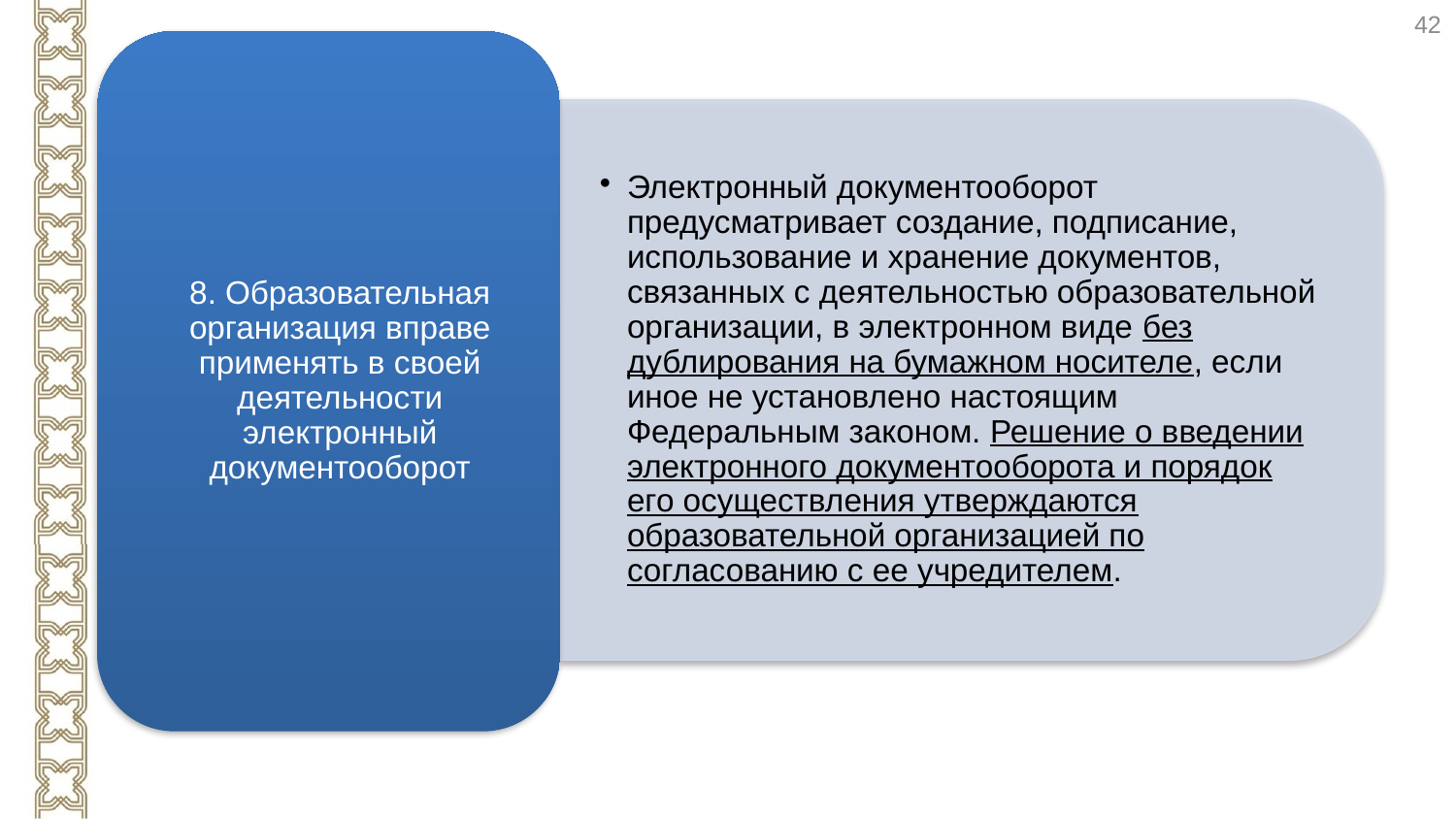

42
Электронный документооборот предусматривает создание, подписание, использование и хранение документов, связанных с деятельностью образовательной организации, в электронном виде без дублирования на бумажном носителе, если иное не установлено настоящим Федеральным законом. Решение о введении электронного документооборота и порядок его осуществления утверждаются образовательной организацией по согласованию с ее учредителем.
8. Образовательная организация вправе применять в своей деятельности электронный документооборот